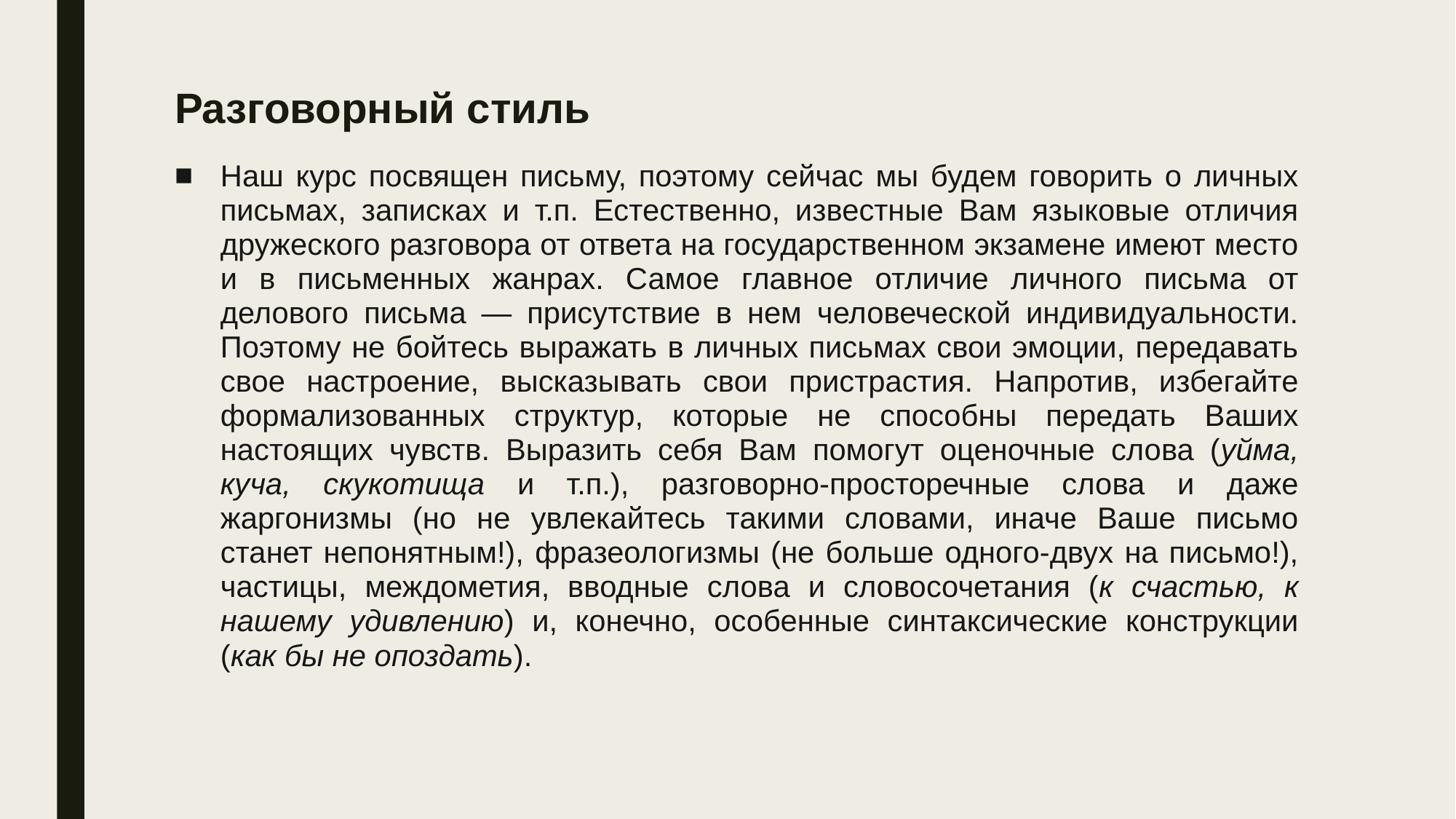

# Разговорный стиль
Наш курс посвящен письму, поэтому сейчас мы будем говорить о личных письмах, записках и т.п. Естественно, известные Вам языковые отличия дружеского разговора от ответа на государственном экзамене имеют место и в письменных жанрах. Самое главное отличие личного письма от делового письма — присутствие в нем человеческой индивидуальности. Поэтому не бойтесь выражать в личных письмах свои эмоции, передавать свое настроение, высказывать свои пристрастия. Напротив, избегайте формализованных структур, которые не способны передать Ваших настоящих чувств. Выразить себя Вам помогут оценочные слова (уйма, куча, скукотища и т.п.), разговорно-просторечные слова и даже жаргонизмы (но не увлекайтесь такими словами, иначе Ваше письмо станет непонятным!), фразеологизмы (не больше одного-двух на письмо!), частицы, междометия, вводные слова и словосочетания (к счастью, к нашему удивлению) и, конечно, особенные синтаксические конструкции (как бы не опоздать).